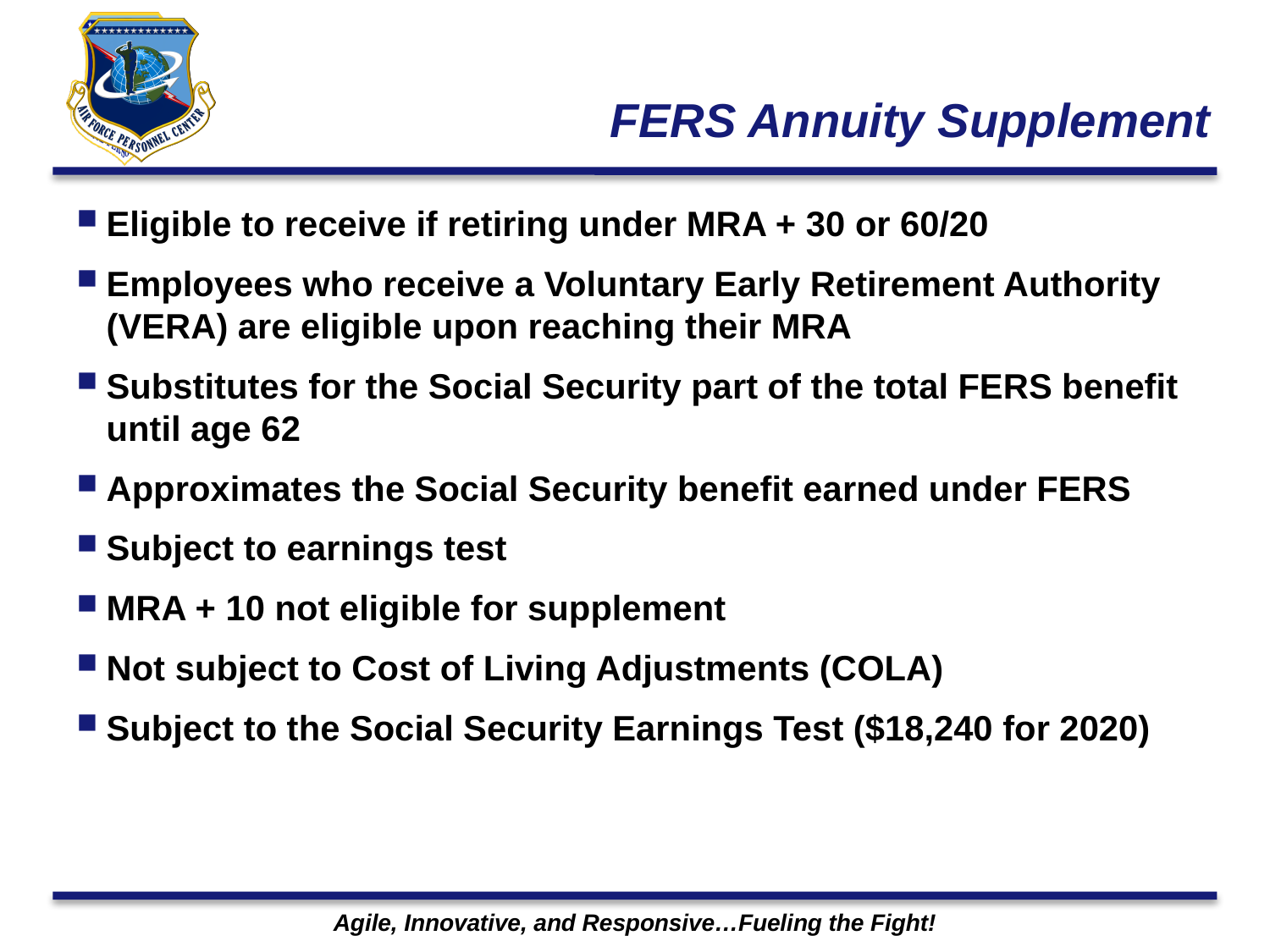

# FERS Annuity Supplement
Eligible to receive if retiring under MRA + 30 or 60/20
Employees who receive a Voluntary Early Retirement Authority (VERA) are eligible upon reaching their MRA
Substitutes for the Social Security part of the total FERS benefit until age 62
Approximates the Social Security benefit earned under FERS
Subject to earnings test
MRA + 10 not eligible for supplement
Not subject to Cost of Living Adjustments (COLA)
Subject to the Social Security Earnings Test ($18,240 for 2020)